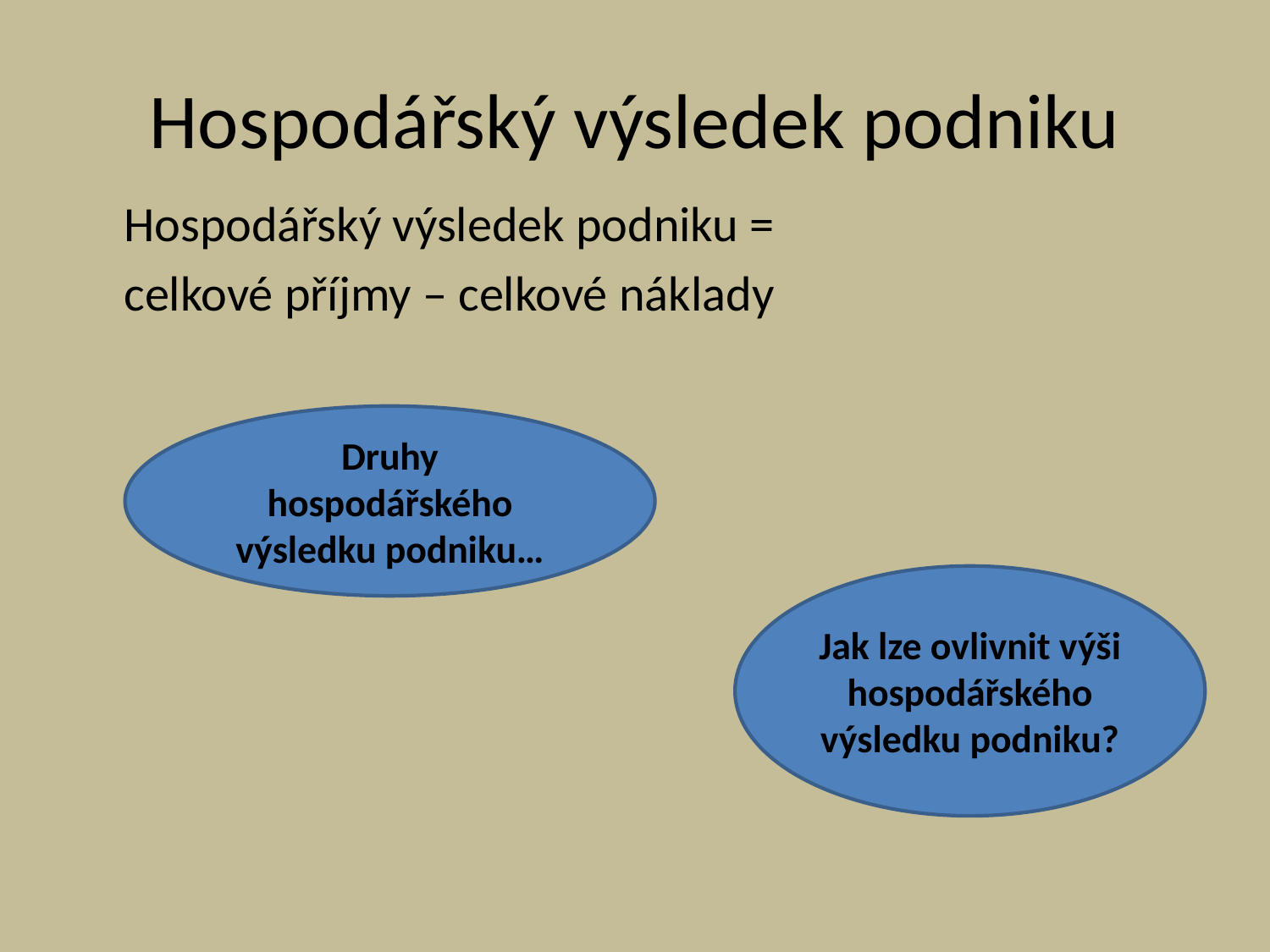

# Hospodářský výsledek podniku
	Hospodářský výsledek podniku =
	celkové příjmy – celkové náklady

Druhy hospodářského výsledku podniku…
Jak lze ovlivnit výši hospodářského výsledku podniku?